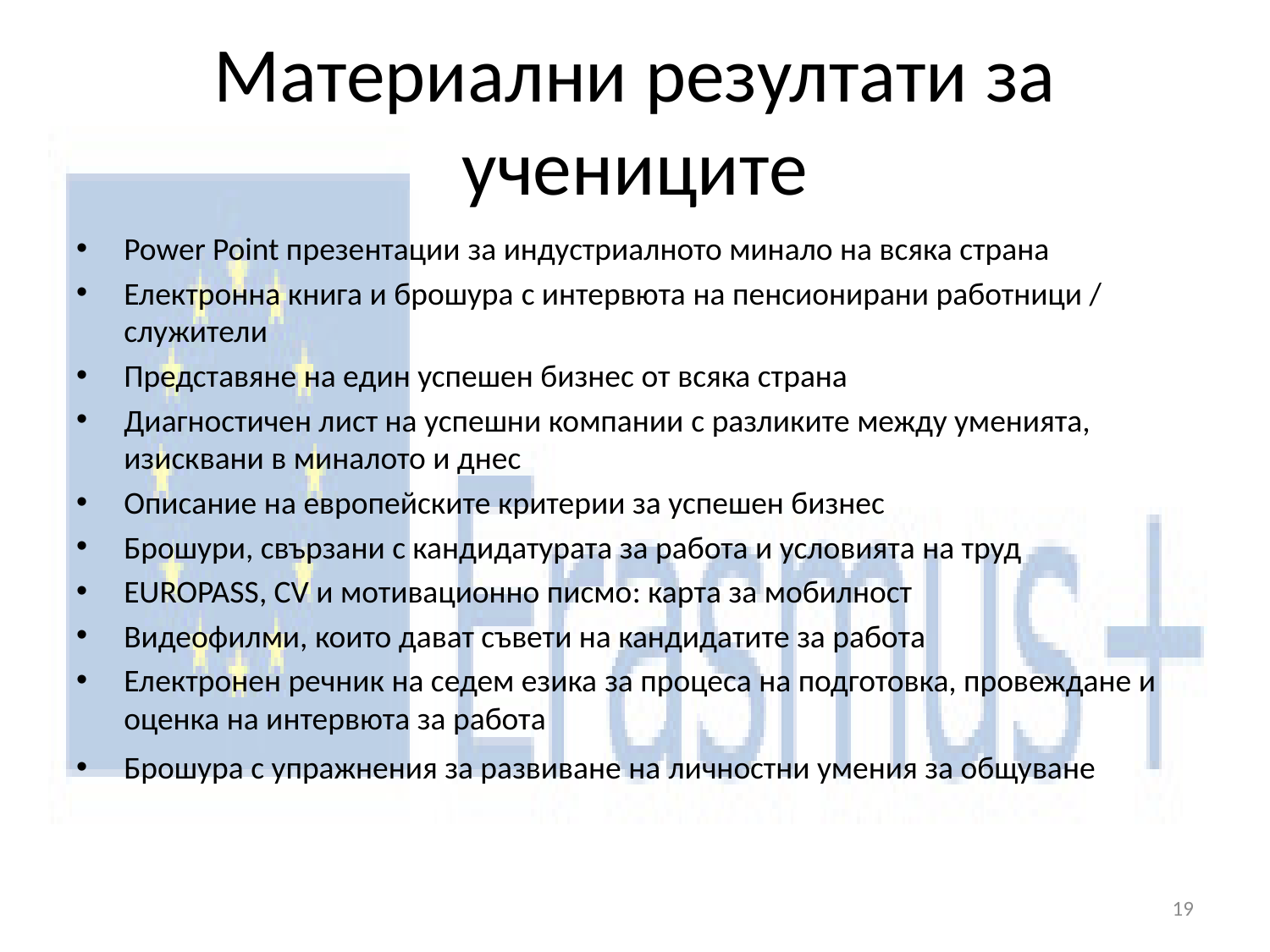

# Материални резултати за учениците
Power Point презентации за индустриалното минало на всяка страна
Електронна книга и брошура с интервюта на пенсионирани работници / служители
Представяне на един успешен бизнес от всяка страна
Диагностичен лист на успешни компании с разликите между уменията, изисквани в миналото и днес
Описание на европейските критерии за успешен бизнес
Брошури, свързани с кандидатурата за работа и условията на труд
EUROPASS, CV и мотивационно писмо: карта за мобилност
Видеофилми, които дават съвети на кандидатите за работа
Електронен речник на седем езика за процеса на подготовка, провеждане и оценка на интервюта за работа
Брошура с упражнения за развиване на личностни умения за общуване
19